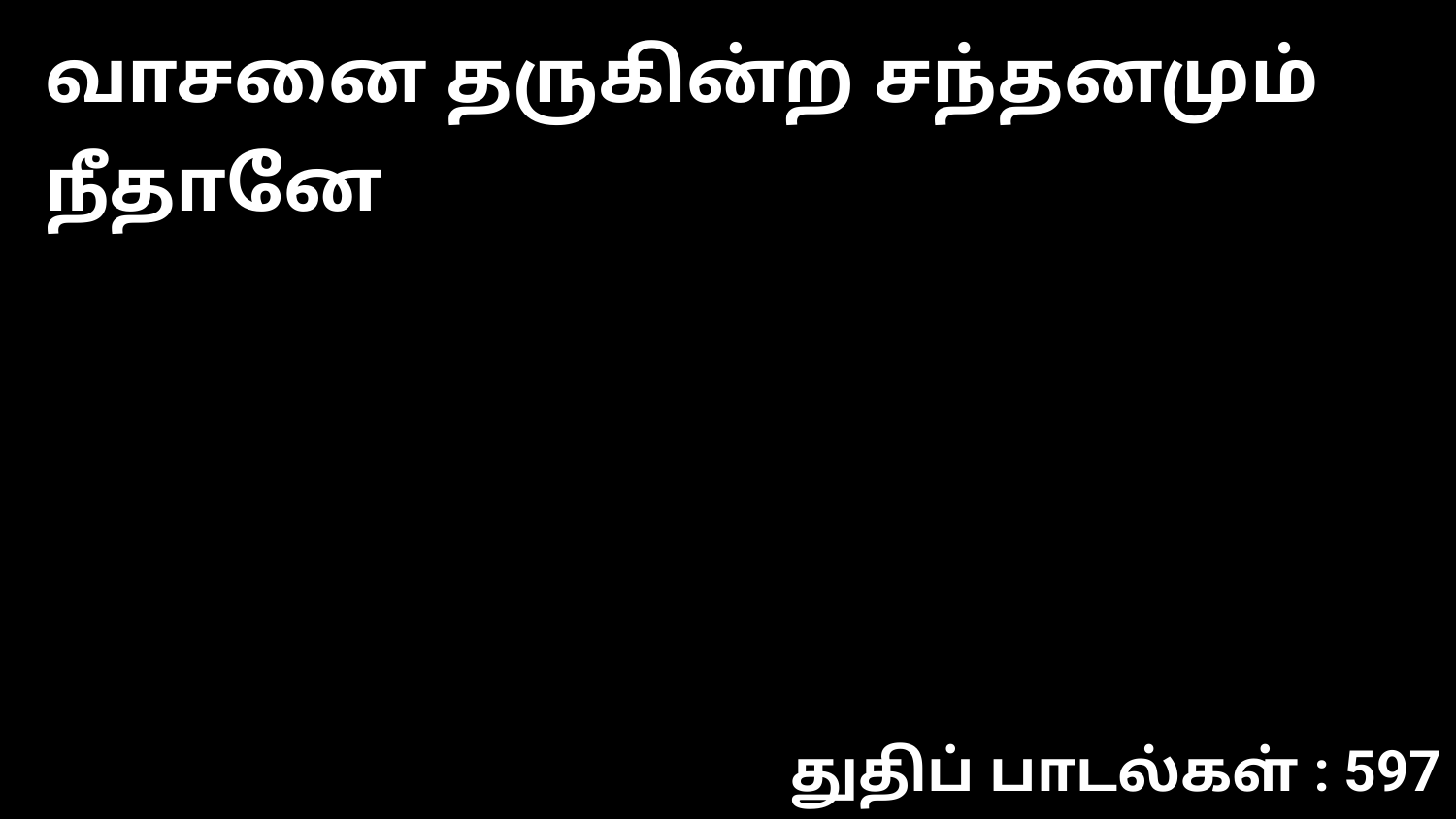

வாசனை தருகின்ற சந்தனமும் நீதானே
துதிப் பாடல்கள் : 597